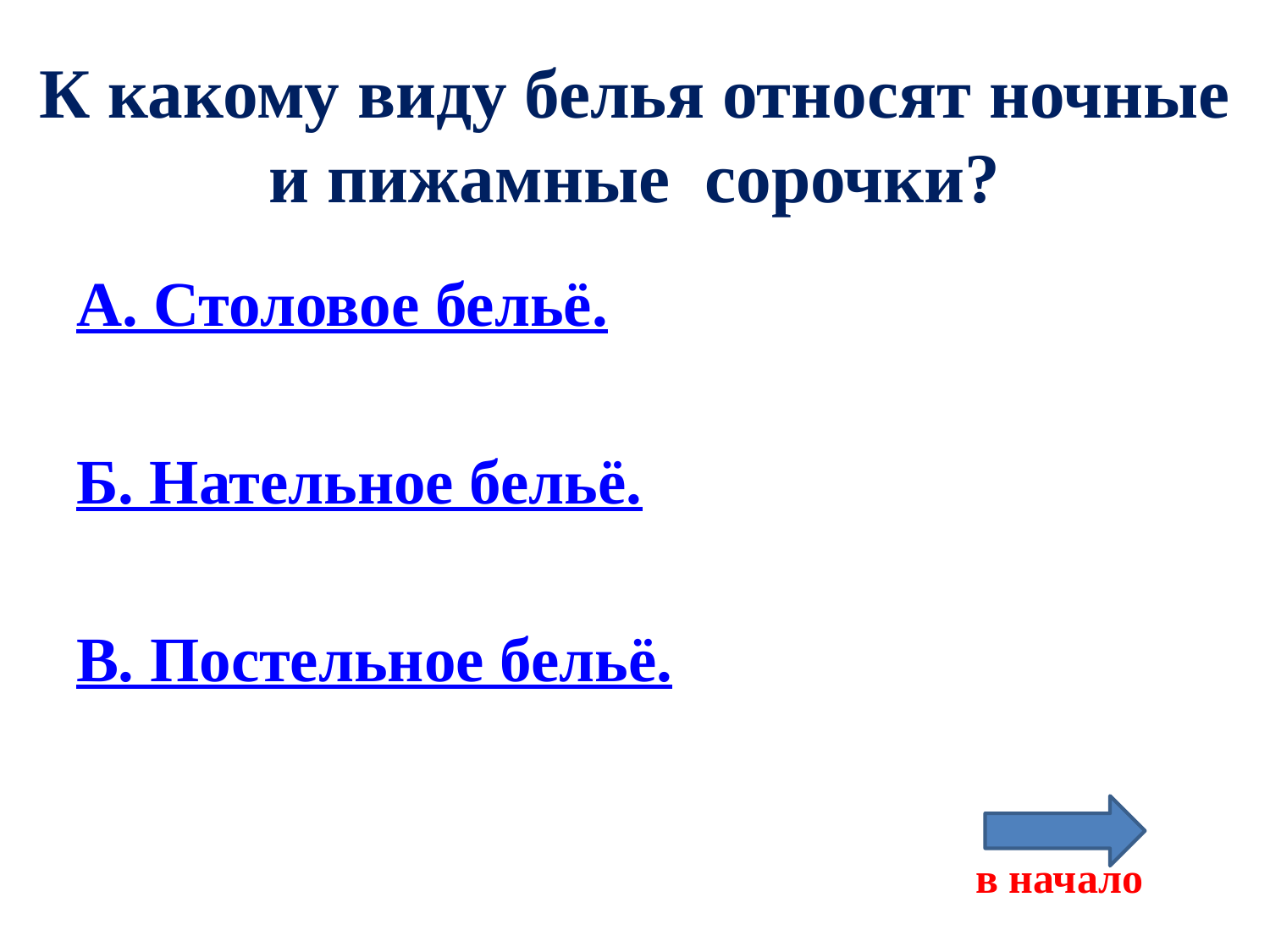

# К какому виду белья относят ночные и пижамные  сорочки?
А. Столовое бельё.

Б. Нательное бельё.

В. Постельное бельё.

                                                                                     в начало